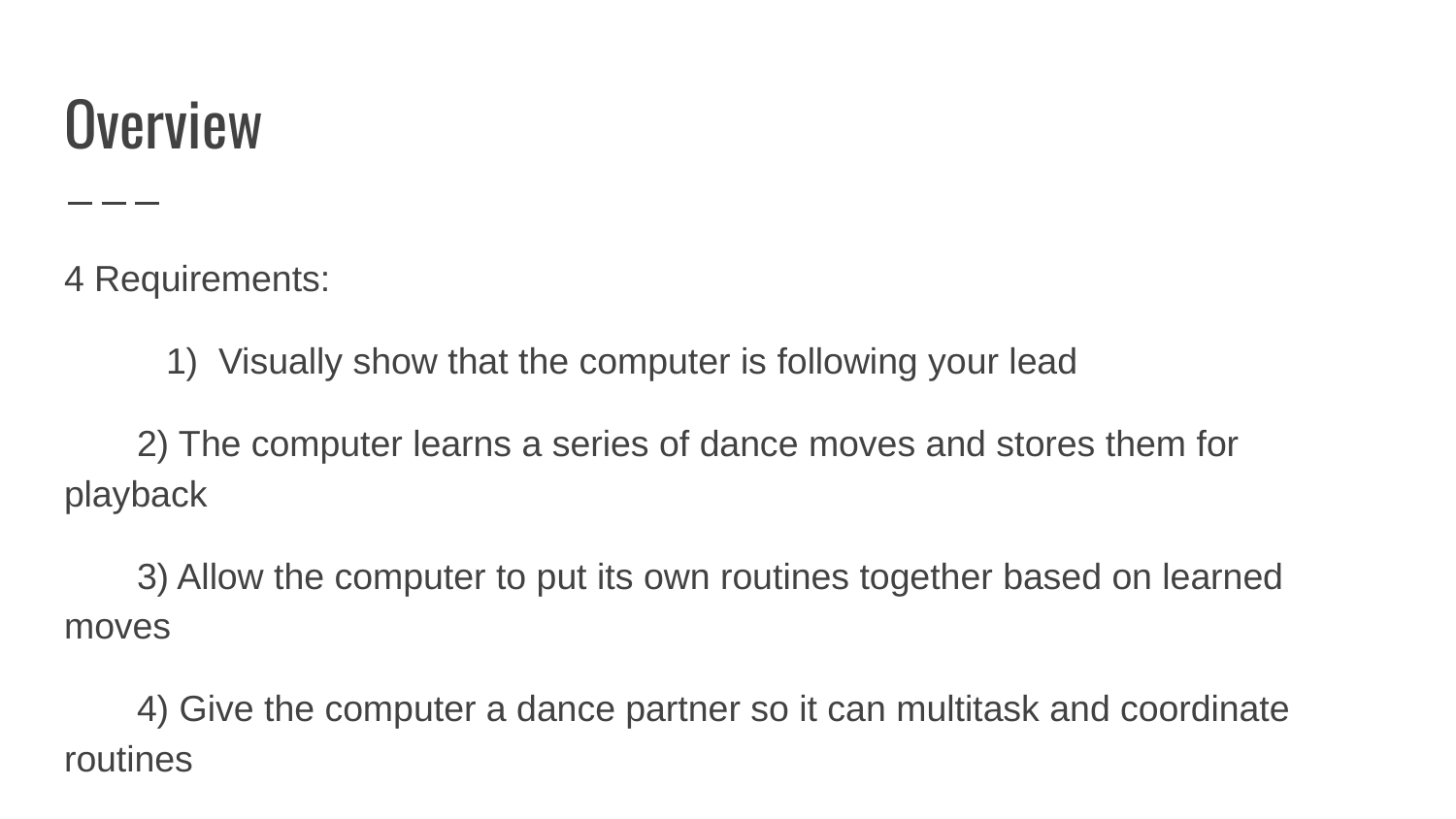

# Overview
4 Requirements:
          1)  Visually show that the computer is following your lead
2) The computer learns a series of dance moves and stores them for playback
3) Allow the computer to put its own routines together based on learned moves
4) Give the computer a dance partner so it can multitask and coordinate routines